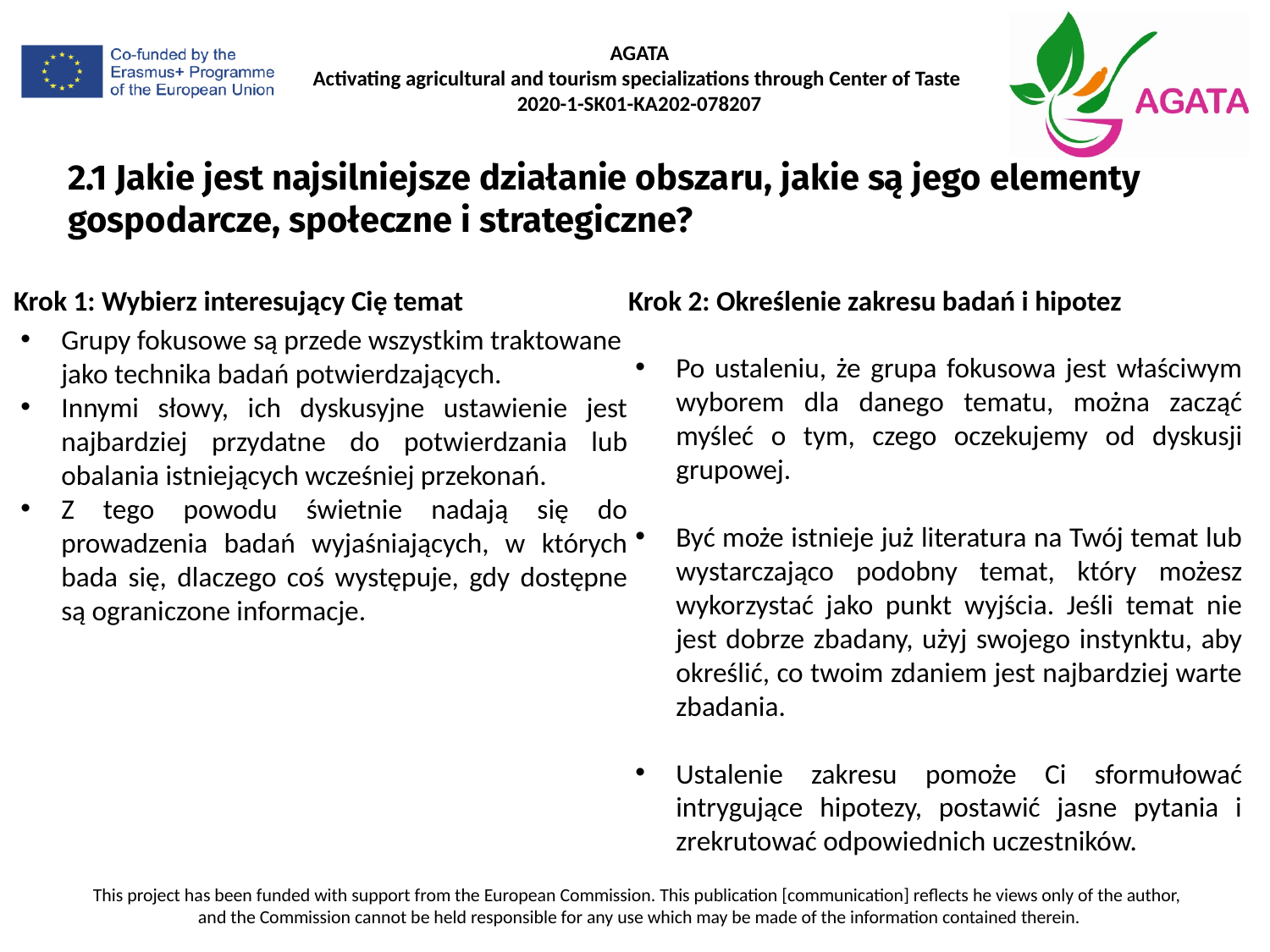

# 2.1 Jakie jest najsilniejsze działanie obszaru, jakie są jego elementy gospodarcze, społeczne i strategiczne?
Krok 1: Wybierz interesujący Cię temat
Grupy fokusowe są przede wszystkim traktowane jako technika badań potwierdzających.
Innymi słowy, ich dyskusyjne ustawienie jest najbardziej przydatne do potwierdzania lub obalania istniejących wcześniej przekonań.
Z tego powodu świetnie nadają się do prowadzenia badań wyjaśniających, w których bada się, dlaczego coś występuje, gdy dostępne są ograniczone informacje.

Krok 2: Określenie zakresu badań i hipotez

Po ustaleniu, że grupa fokusowa jest właściwym wyborem dla danego tematu, można zacząć myśleć o tym, czego oczekujemy od dyskusji grupowej.

Być może istnieje już literatura na Twój temat lub wystarczająco podobny temat, który możesz wykorzystać jako punkt wyjścia. Jeśli temat nie jest dobrze zbadany, użyj swojego instynktu, aby określić, co twoim zdaniem jest najbardziej warte zbadania.

Ustalenie zakresu pomoże Ci sformułować intrygujące hipotezy, postawić jasne pytania i zrekrutować odpowiednich uczestników.